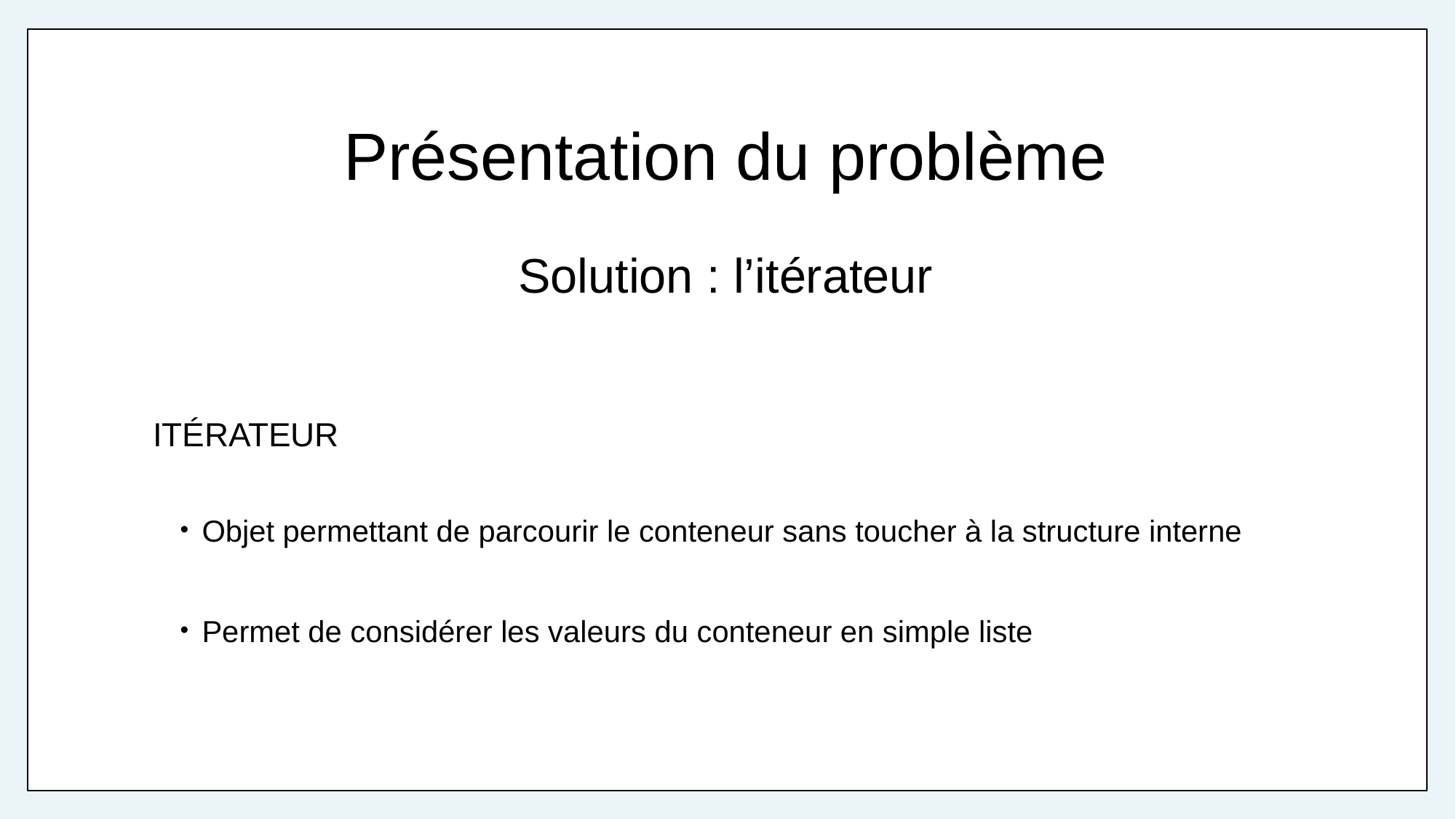

# Présentation du problème
Solution : l’itérateur
ITÉRATEUR
Objet permettant de parcourir le conteneur sans toucher à la structure interne
Permet de considérer les valeurs du conteneur en simple liste